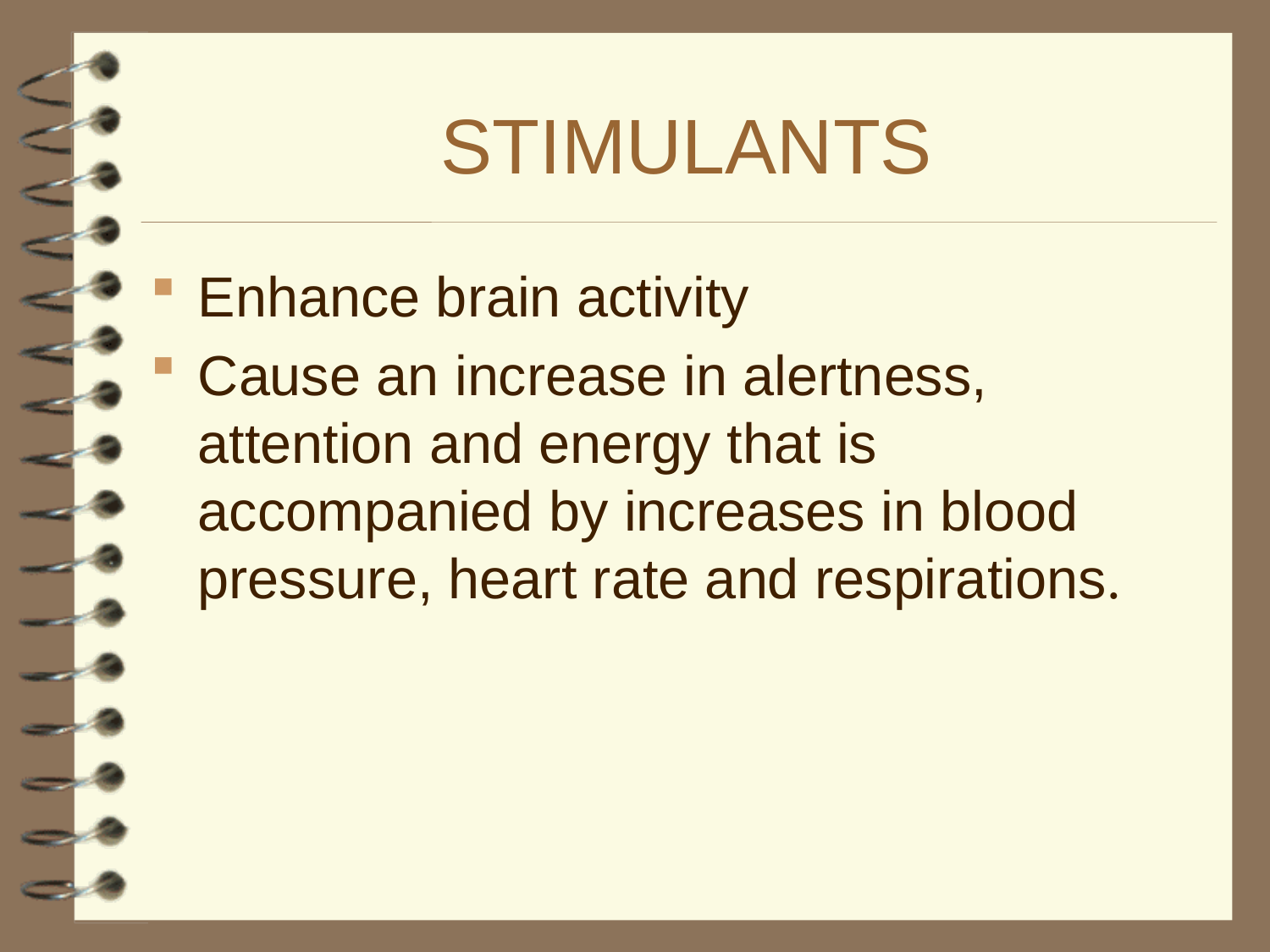

# STIMULANTS
Enhance brain activity
Cause an increase in alertness, attention and energy that is accompanied by increases in blood pressure, heart rate and respirations.